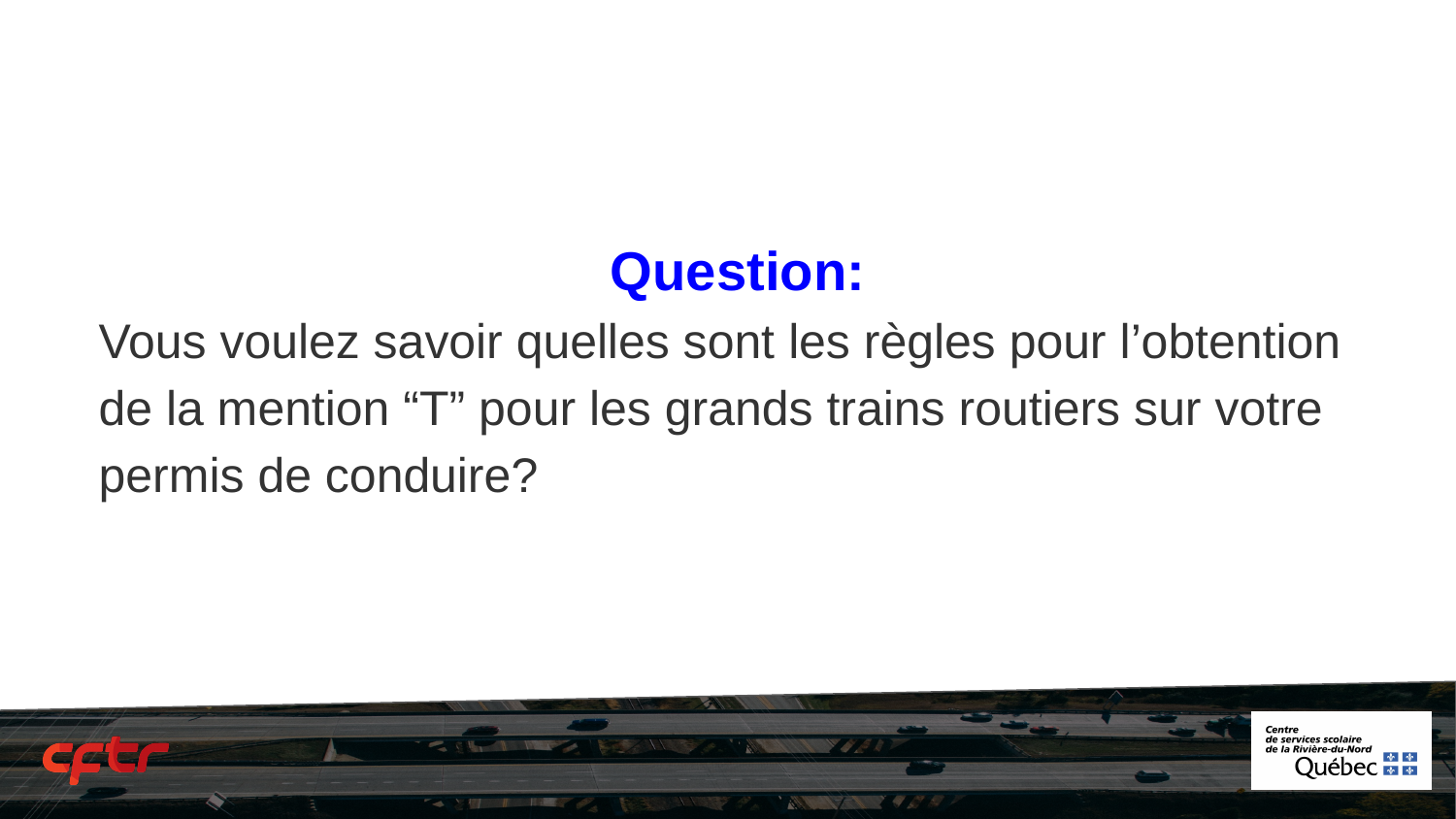

Question:
Vous voulez savoir quelles sont les règles pour l’obtention de la mention “T” pour les grands trains routiers sur votre permis de conduire?